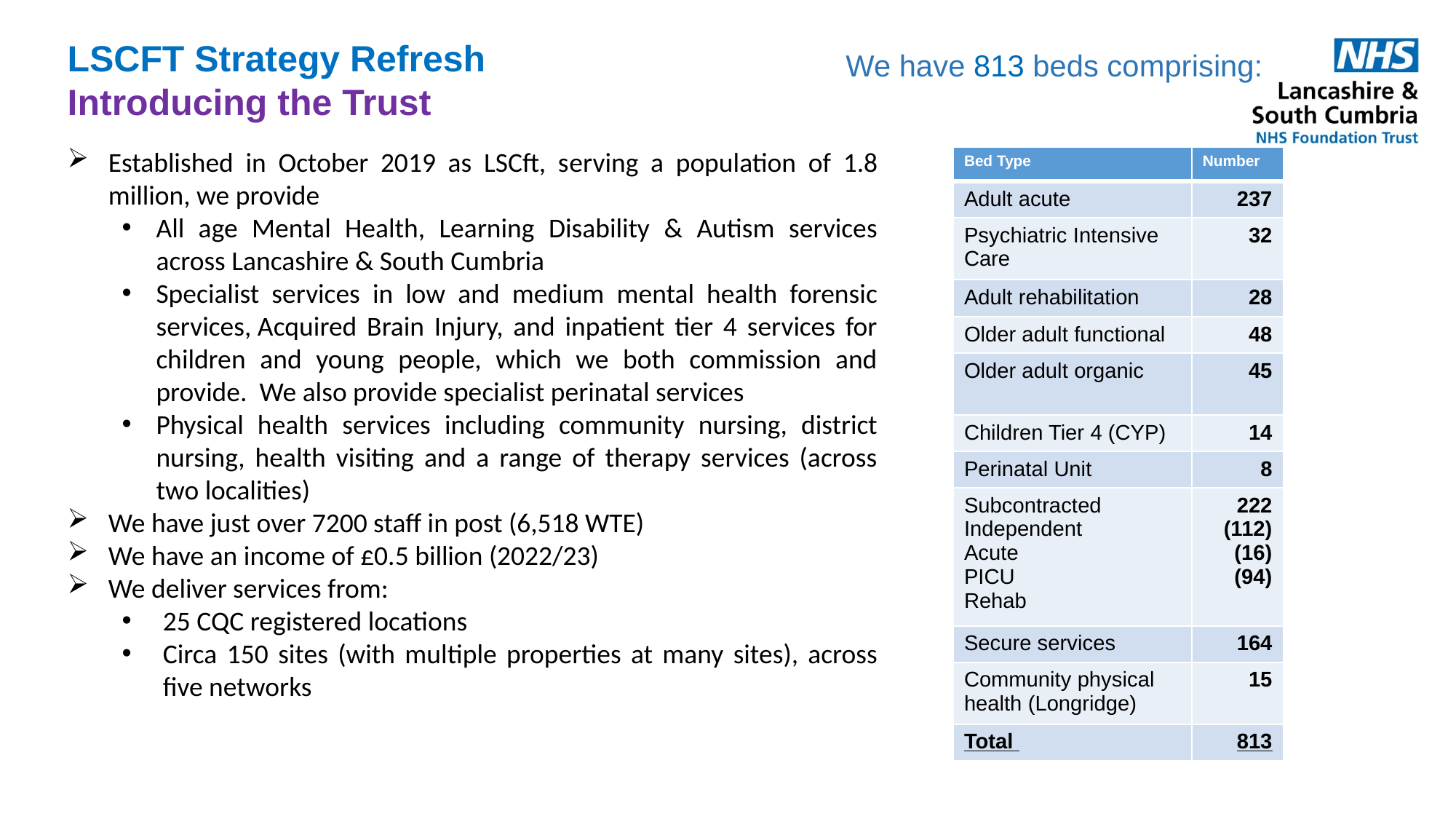

LSCFT Strategy Refresh
Introducing the Trust

We have 813 beds comprising:

Established in October 2019 as LSCft, serving a population of 1.8 million, we provide
All age Mental Health, Learning Disability & Autism services across Lancashire & South Cumbria
Specialist services in low and medium mental health forensic services, Acquired Brain Injury, and inpatient tier 4 services for children and young people, which we both commission and provide.  We also provide specialist perinatal services
Physical health services including community nursing, district nursing, health visiting and a range of therapy services (across two localities)
We have just over 7200 staff in post (6,518 WTE)
We have an income of £0.5 billion (2022/23)
We deliver services from:
25 CQC registered locations
Circa 150 sites (with multiple properties at many sites), across five networks

| Bed Type | Number |
| --- | --- |
| Adult acute | 237 |
| Psychiatric Intensive Care | 32 |
| Adult rehabilitation | 28 |
| Older adult functional | 48 |
| Older adult organic | 45 |
| Children Tier 4 (CYP) | 14 |
| Perinatal Unit | 8 |
| Subcontracted Independent Acute PICU Rehab | 222 (112) (16) (94) |
| Secure services | 164 |
| Community physical health (Longridge) | 15 |
| Total | 813 |